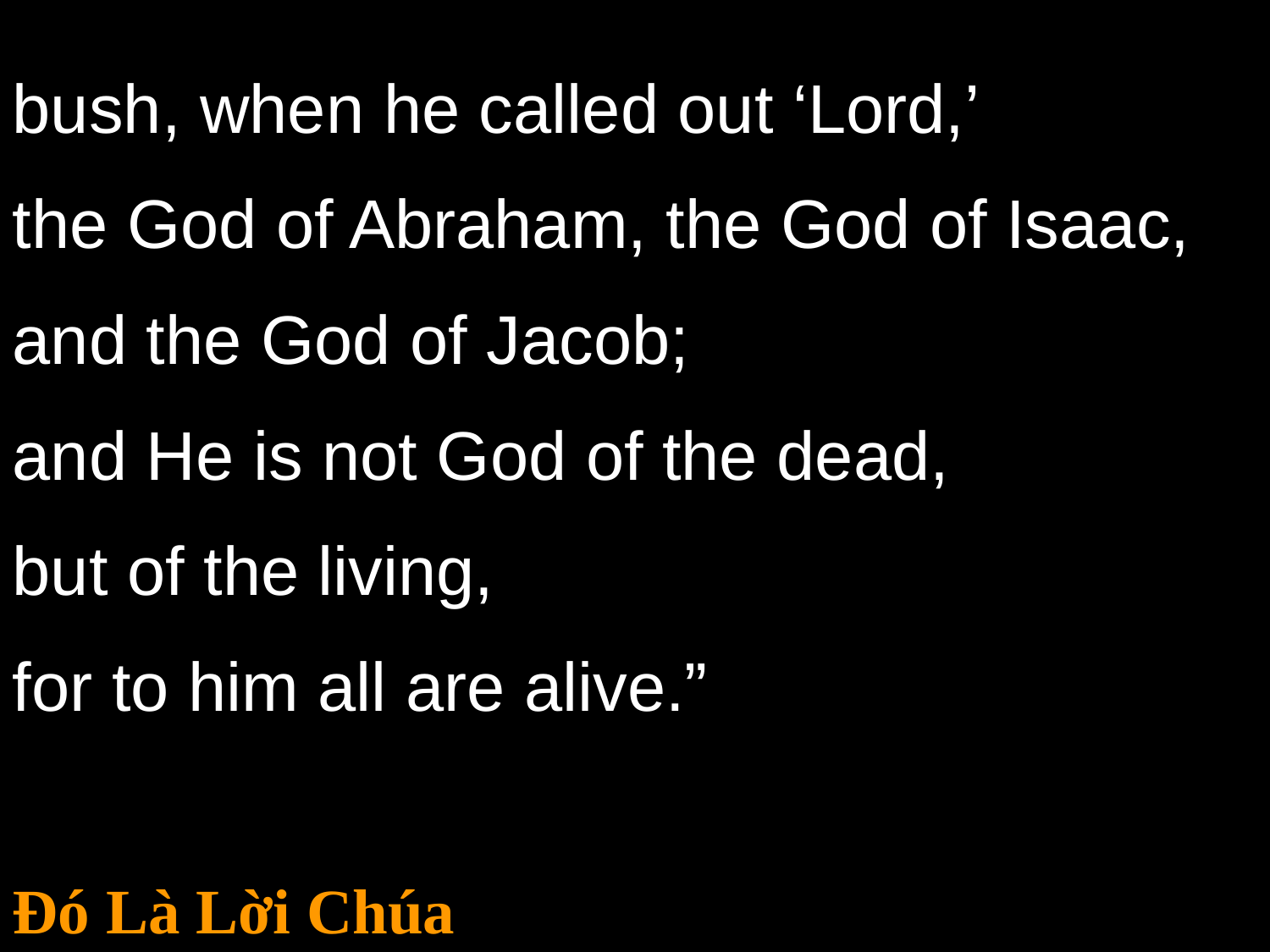

bush, when he called out ‘Lord,’
the God of Abraham, the God of Isaac, and the God of Jacob;
and He is not God of the dead,
but of the living,
for to him all are alive.”

Đó Là Lời Chúa